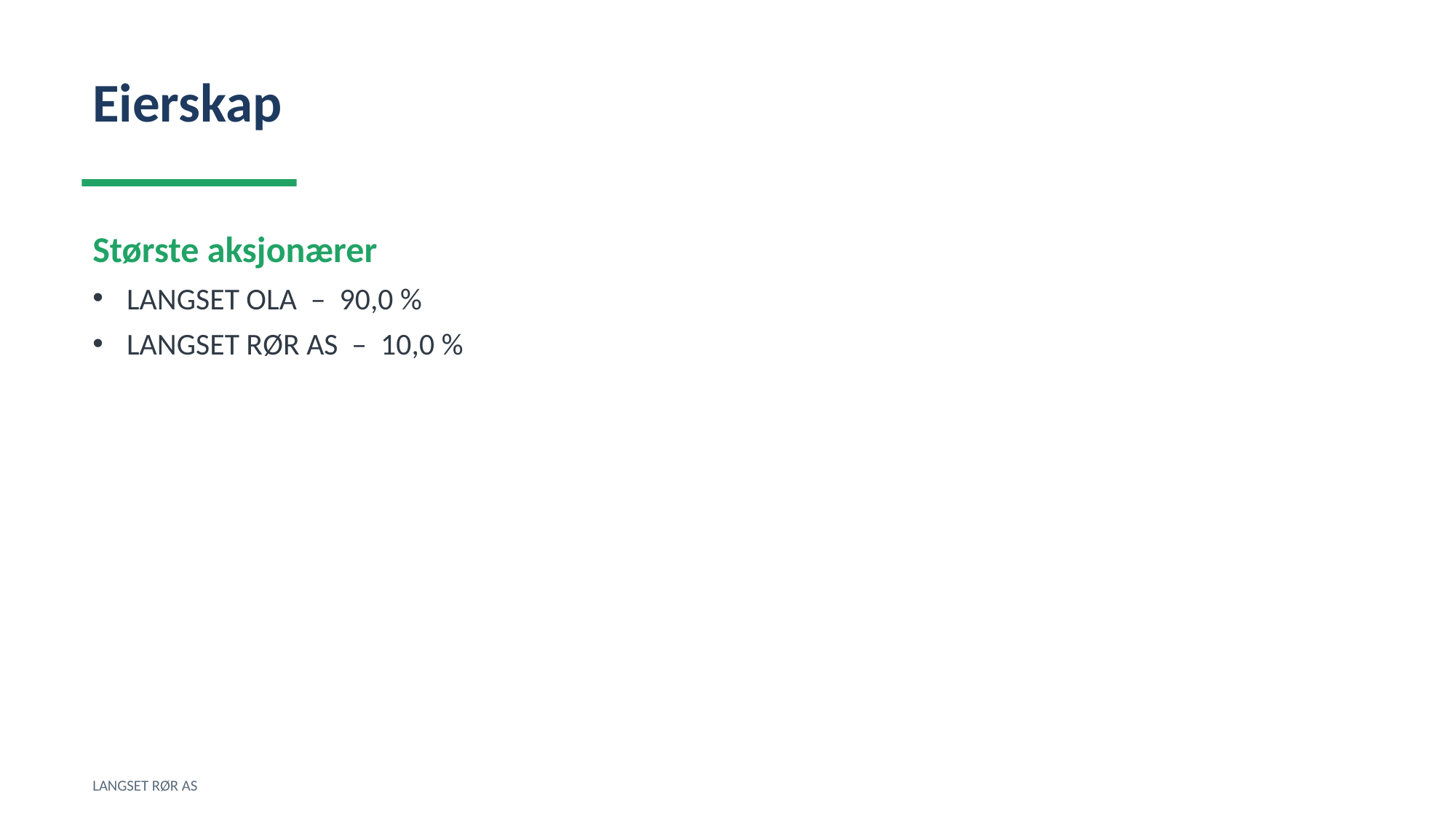

Eierskap

Største aksjonærer
LANGSET OLA  –  90,0 %
LANGSET RØR AS  –  10,0 %
LANGSET RØR AS